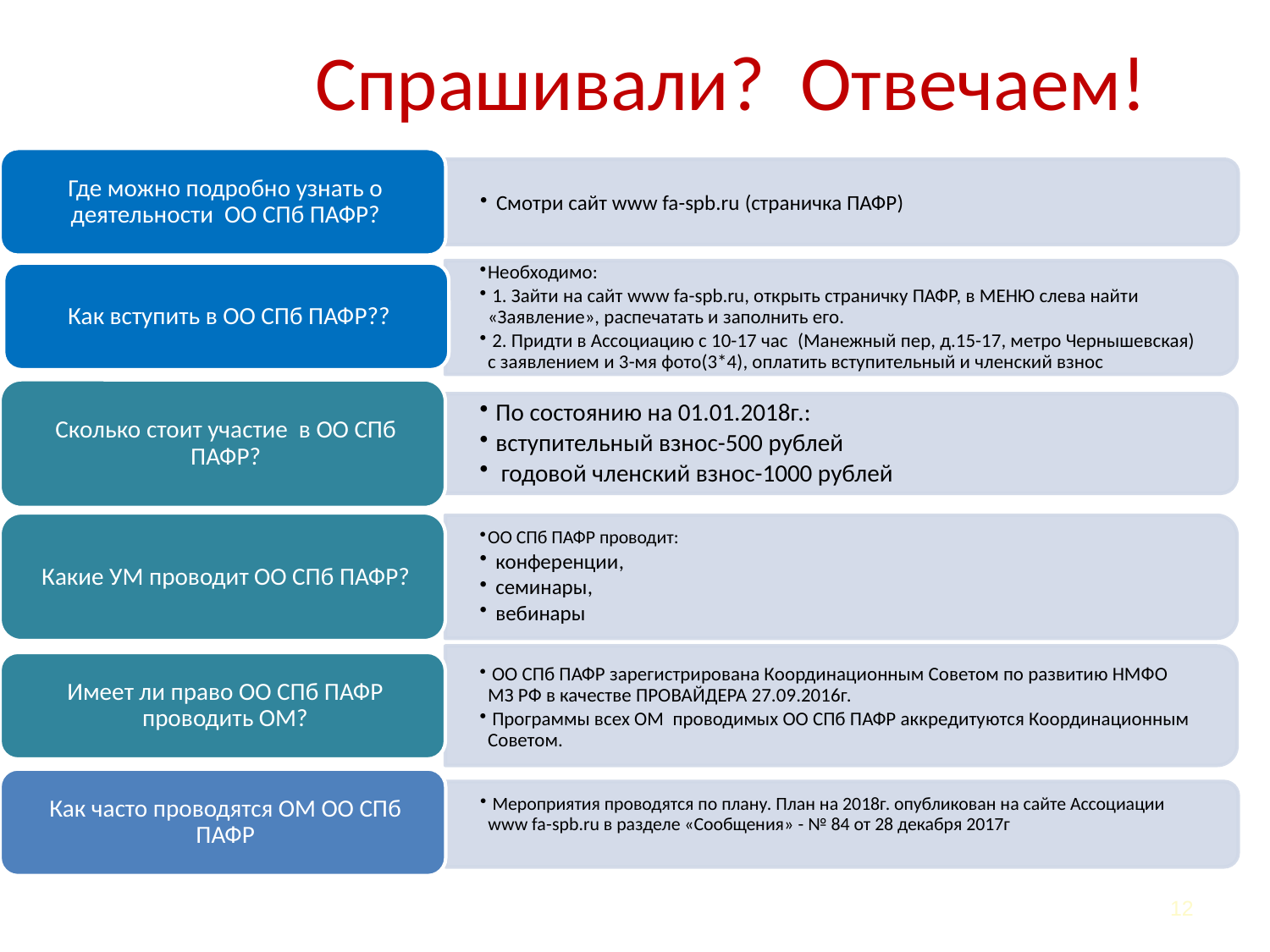

# Спрашивали?  Отвечаем!

Смотри сайт www fa-spb.ru (страничка ПАФР)

Где можно подробно узнать о деятельности  ОО СПб ПАФР?
Необходимо:
 1. Зайти на сайт www fa-spb.ru, открыть страничку ПАФР, в МЕНЮ слева найти «Заявление», распечатать и заполнить его.
 2. Придти в Ассоциацию с 10-17 час  (Манежный пер, д.15-17, метро Чернышевская) с заявлением и 3-мя фото(3*4), оплатить вступительный и членский взнос
Как вступить в ОО СПб ПАФР??
По состоянию на 01.01.2018г.:
вступительный взнос-500 рублей
 годовой членский взнос-1000 рублей
Сколько стоит участие  в ОО СПб ПАФР?
ОО СПб ПАФР проводит:
конференции,
семинары,
вебинары
Какие УМ проводит ОО СПб ПАФР?

 ОО СПб ПАФР зарегистрирована Координационным Советом по развитию НМФО МЗ РФ в качестве ПРОВАЙДЕРА 27.09.2016г.
 Программы всех ОМ  проводимых ОО СПб ПАФР аккредитуются Координационным Советом.

Имеет ли право ОО СПб ПАФР проводить ОМ?
 Мероприятия проводятся по плану. План на 2018г. опубликован на сайте Ассоциации www fa-spb.ru в разделе «Сообщения» - № 84 от 28 декабря 2017г

Как часто проводятся ОМ ОО СПб ПАФР
12